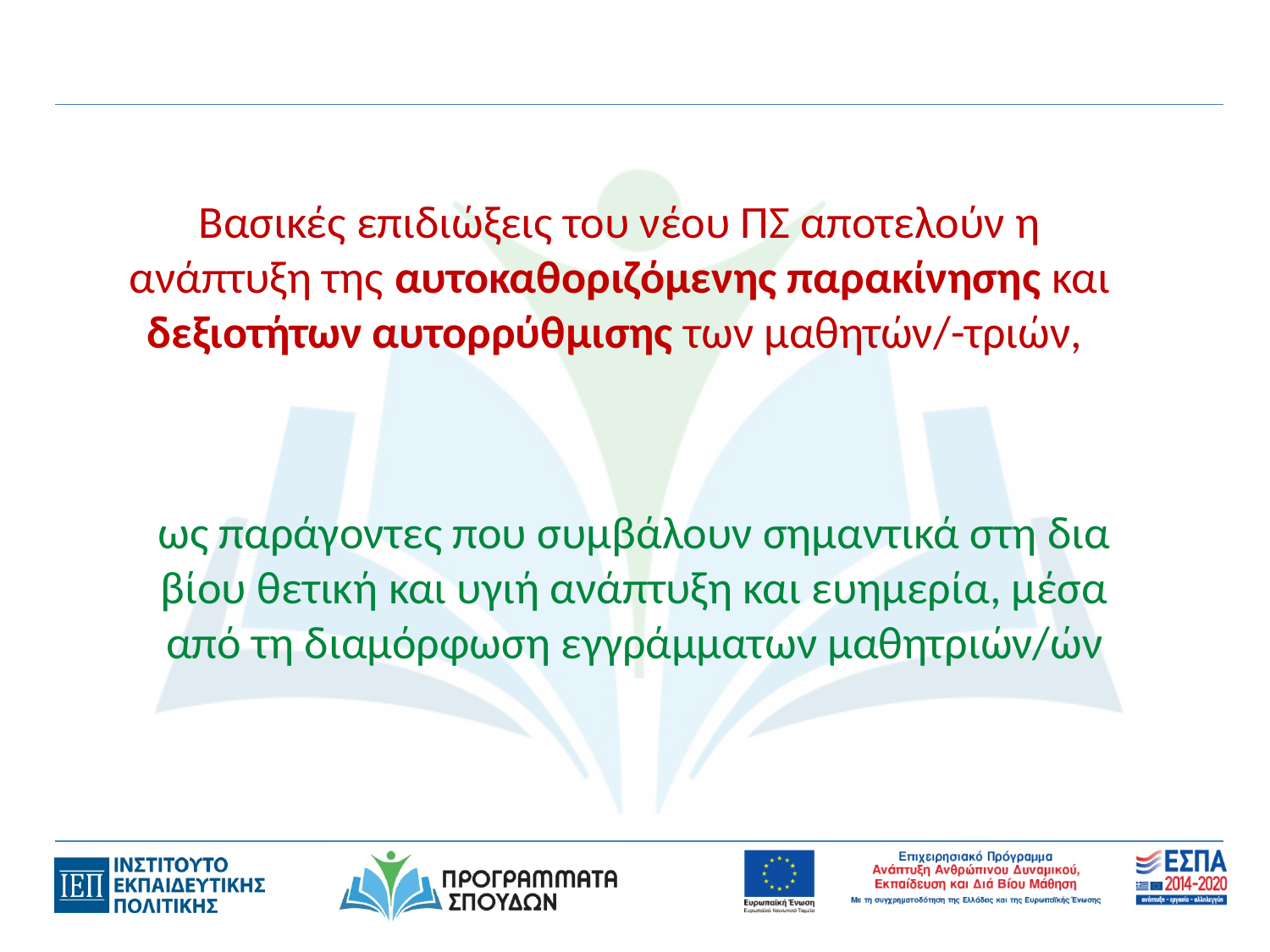

Βασικές επιδιώξεις του νέου ΠΣ αποτελούν η ανάπτυξη της αυτοκαθοριζόμενης παρακίνησης και δεξιοτήτων αυτορρύθμισης των μαθητών/-τριών,
ως παράγοντες που συμβάλουν σημαντικά στη δια βίου θετική και υγιή ανάπτυξη και ευημερία, μέσα από τη διαμόρφωση εγγράμματων μαθητριών/ών